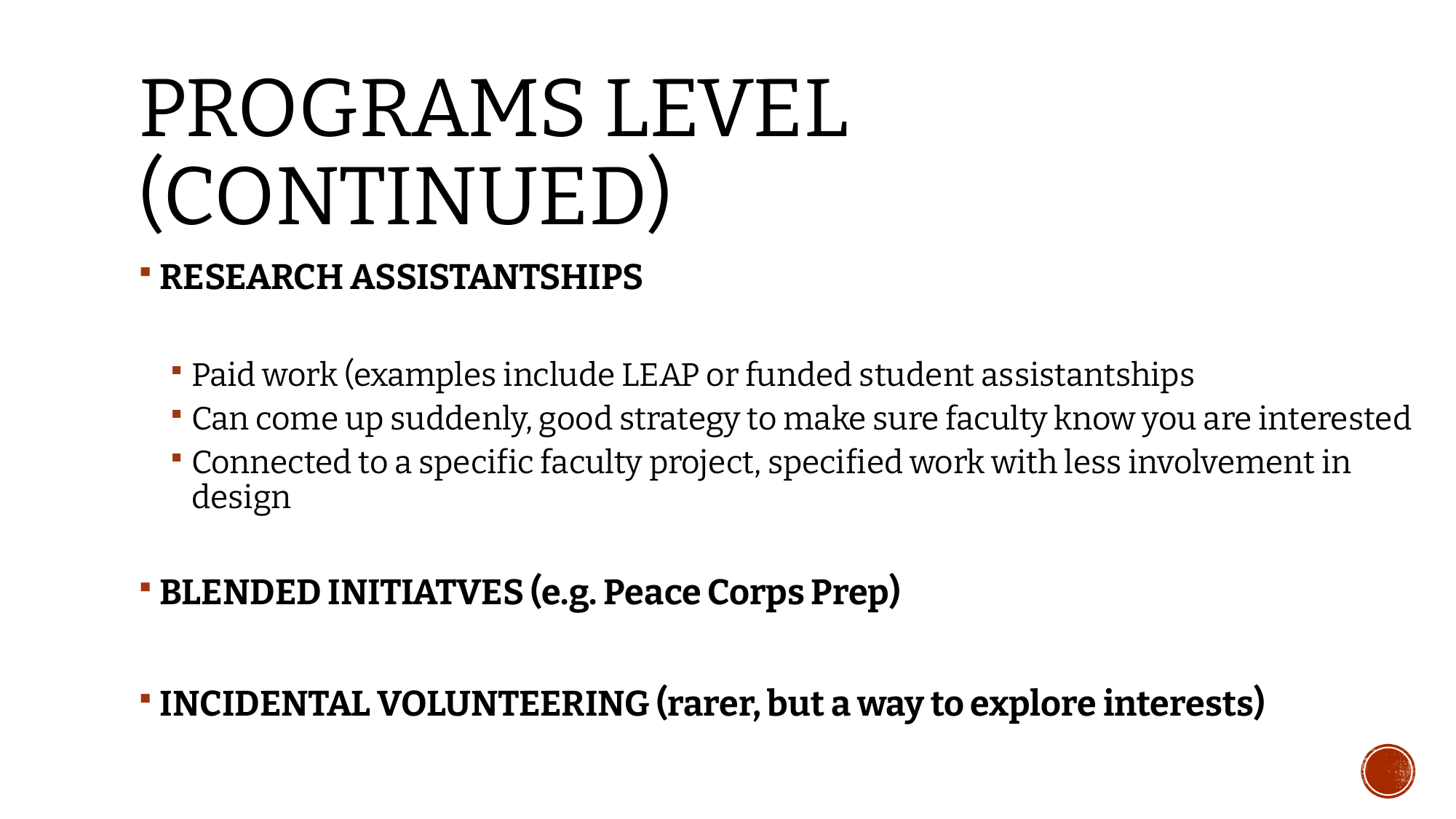

# PRoGRAMS LEVEL (CONTINUED)
RESEARCH ASSISTANTSHIPS

Paid work (examples include LEAP or funded student assistantships
Can come up suddenly, good strategy to make sure faculty know you are interested
Connected to a specific faculty project, specified work with less involvement in design

BLENDED INITIATVES (e.g. Peace Corps Prep)

INCIDENTAL VOLUNTEERING (rarer, but a way to explore interests)